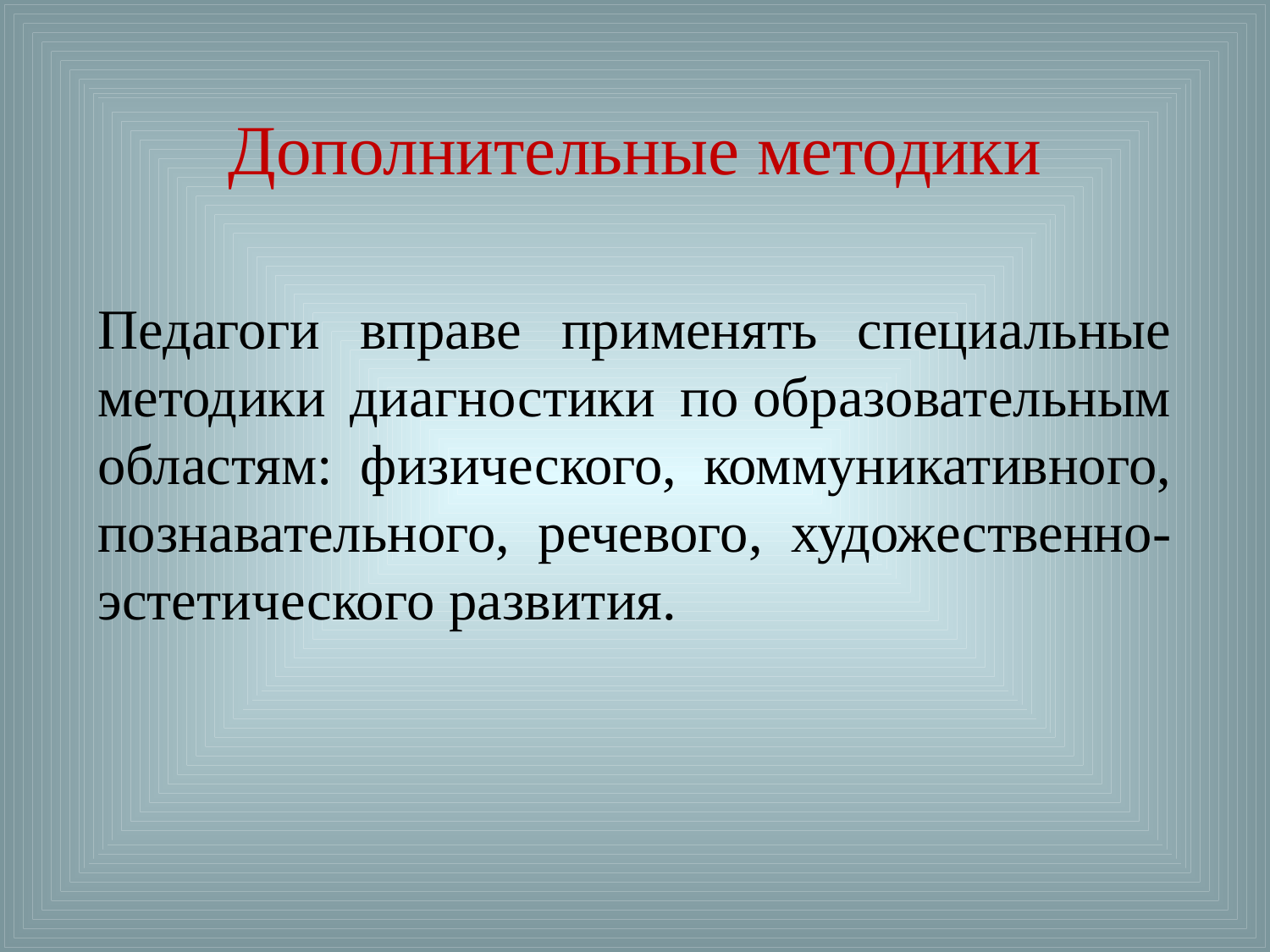

# Дополнительные методики
Педагоги вправе применять специальные методики диагностики по образовательным областям: физического, коммуникативного, познавательного, речевого, художественно-эстетического развития.